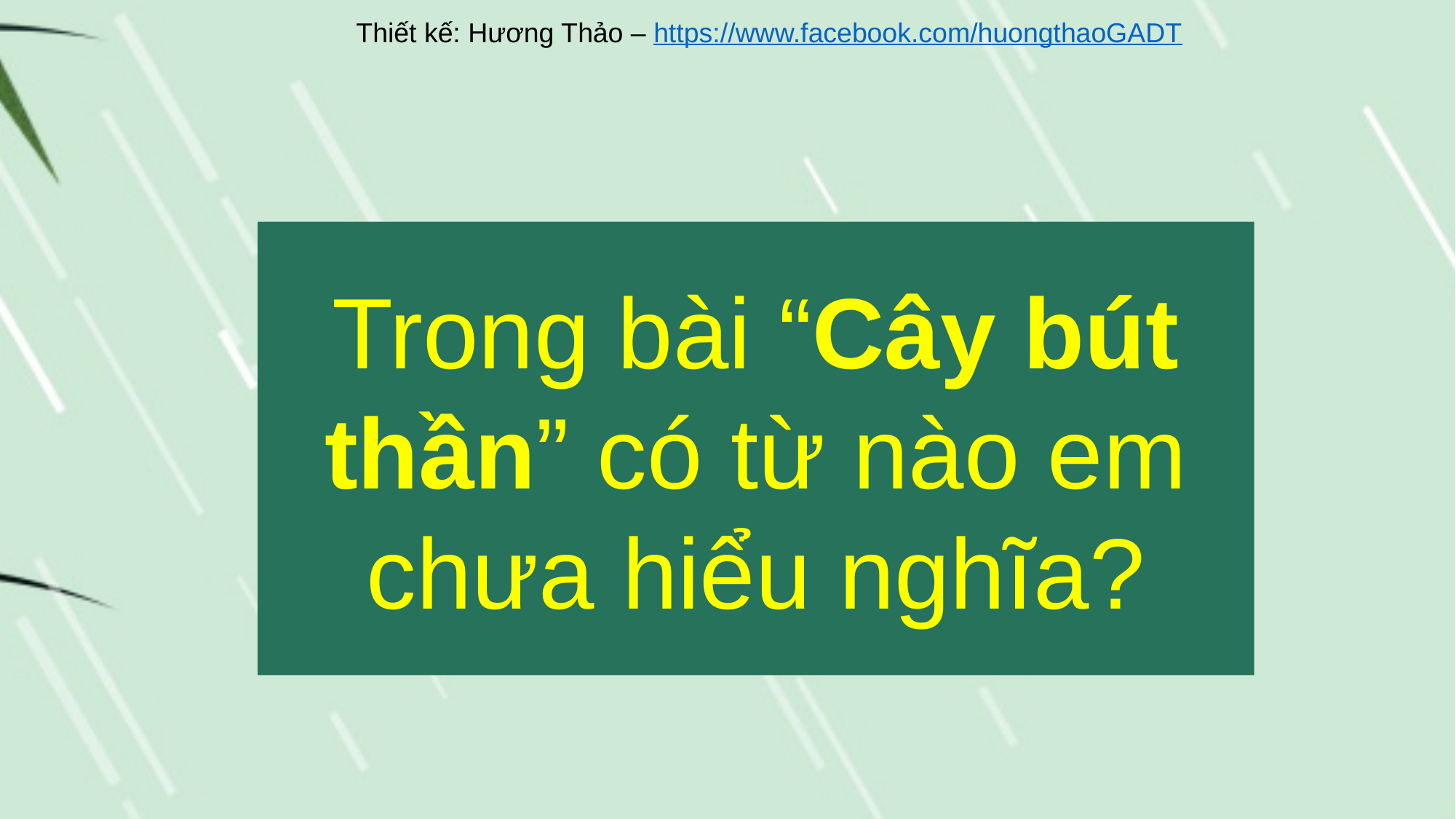

Thiết kế: Hương Thảo – https://www.facebook.com/huongthaoGADT
Trong bài “Cây bút thần” có từ nào em chưa hiểu nghĩa?